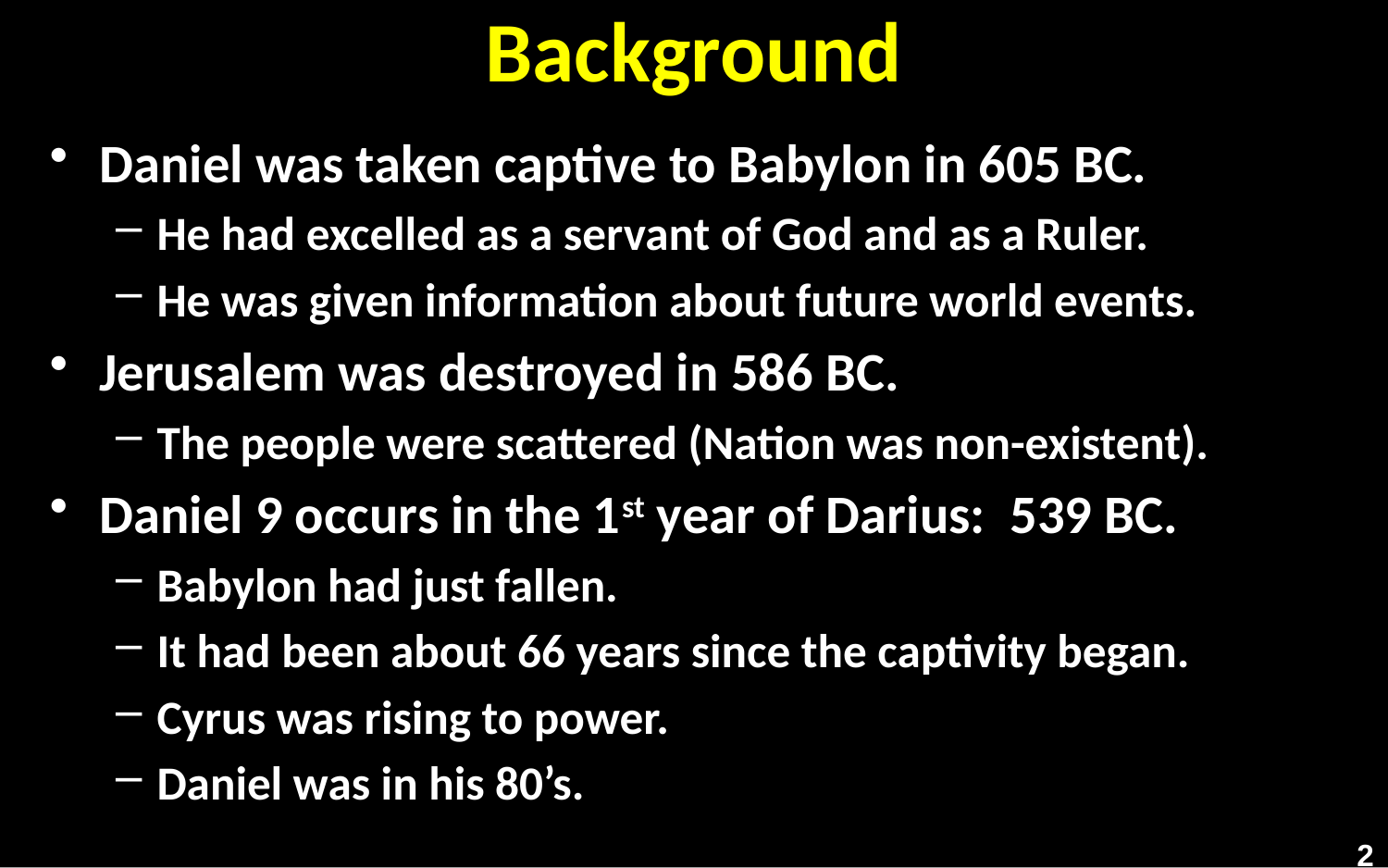

# Background
Daniel was taken captive to Babylon in 605 BC.
He had excelled as a servant of God and as a Ruler.
He was given information about future world events.
Jerusalem was destroyed in 586 BC.
The people were scattered (Nation was non-existent).
Daniel 9 occurs in the 1st year of Darius:  539 BC.
Babylon had just fallen.
It had been about 66 years since the captivity began.
Cyrus was rising to power.
Daniel was in his 80’s.
2